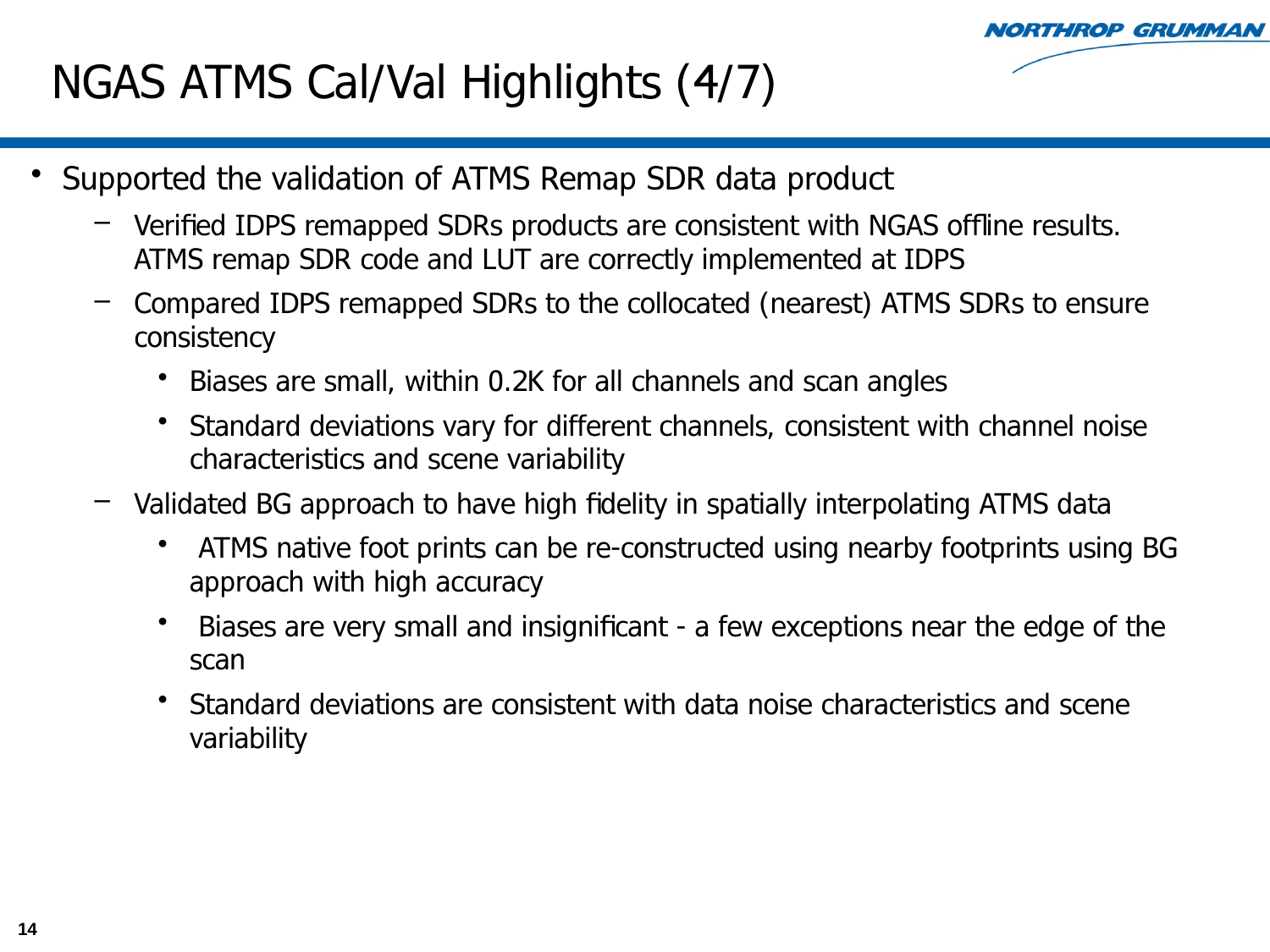

# NGAS ATMS Cal/Val Highlights (4/7)
Supported the validation of ATMS Remap SDR data product
Verified IDPS remapped SDRs products are consistent with NGAS offline results. ATMS remap SDR code and LUT are correctly implemented at IDPS
Compared IDPS remapped SDRs to the collocated (nearest) ATMS SDRs to ensure consistency
Biases are small, within 0.2K for all channels and scan angles
Standard deviations vary for different channels, consistent with channel noise characteristics and scene variability
Validated BG approach to have high fidelity in spatially interpolating ATMS data
 ATMS native foot prints can be re-constructed using nearby footprints using BG approach with high accuracy
 Biases are very small and insignificant - a few exceptions near the edge of the scan
Standard deviations are consistent with data noise characteristics and scene variability
14